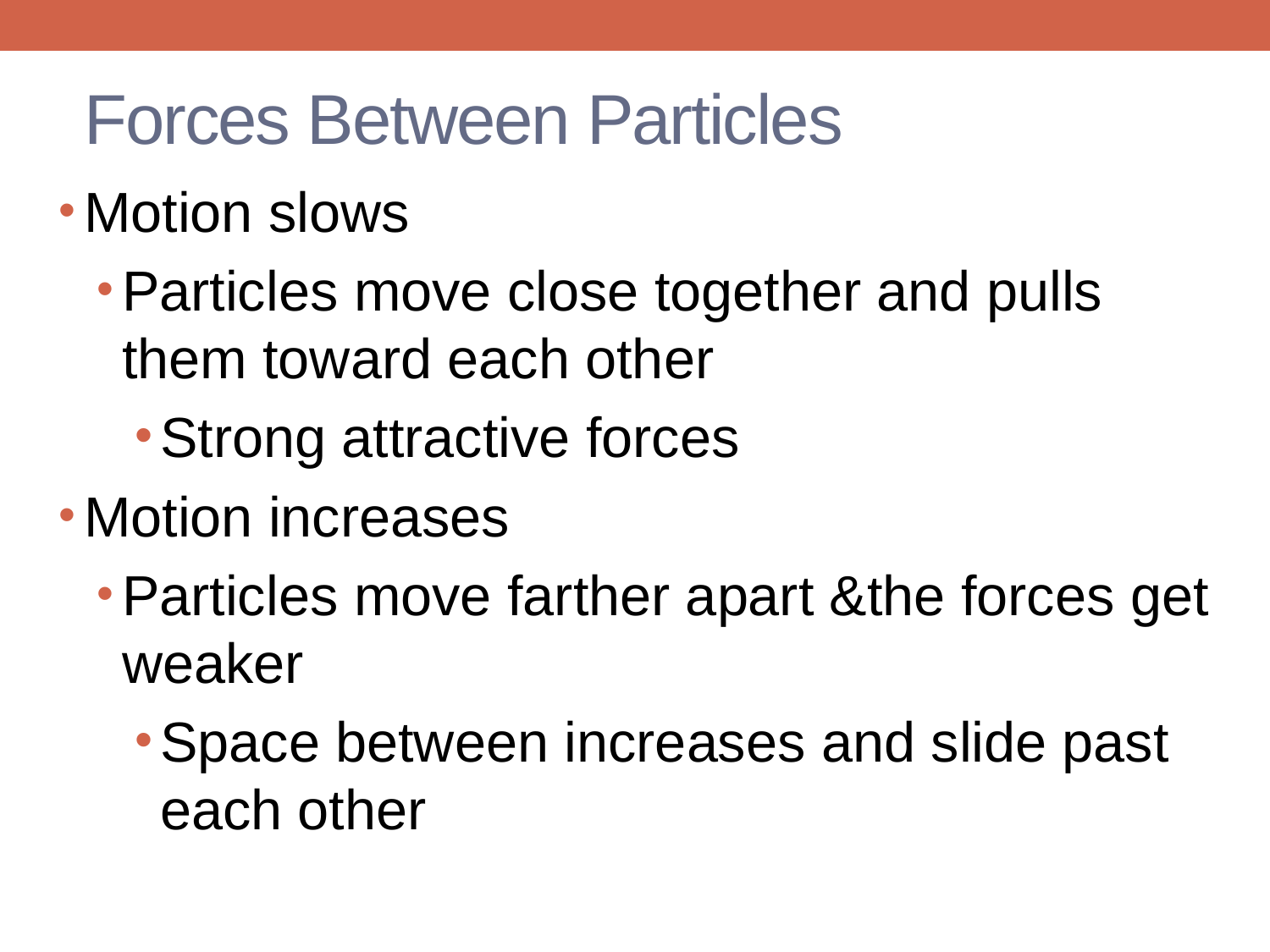

# Forces Between Particles
Motion slows
Particles move close together and pulls them toward each other
Strong attractive forces
Motion increases
Particles move farther apart &the forces get weaker
Space between increases and slide past each other